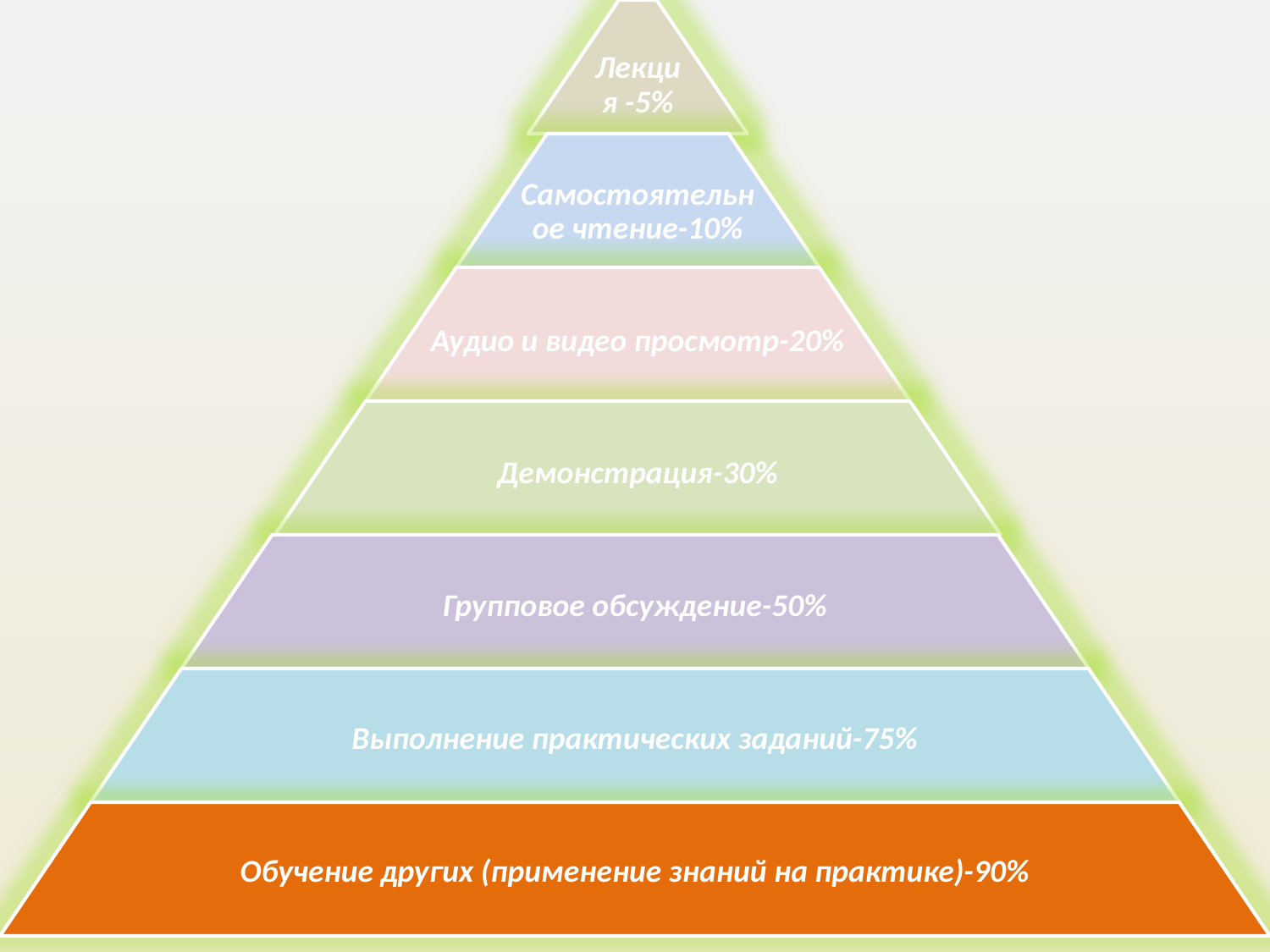

Лекция -5%
Самостоятельное чтение-10%
Аудио и видео просмотр-20%
Демонстрация-30%
Групповое обсуждение-50%
Выполнение практических заданий-75%
Обучение других (применение знаний на практике)-90%